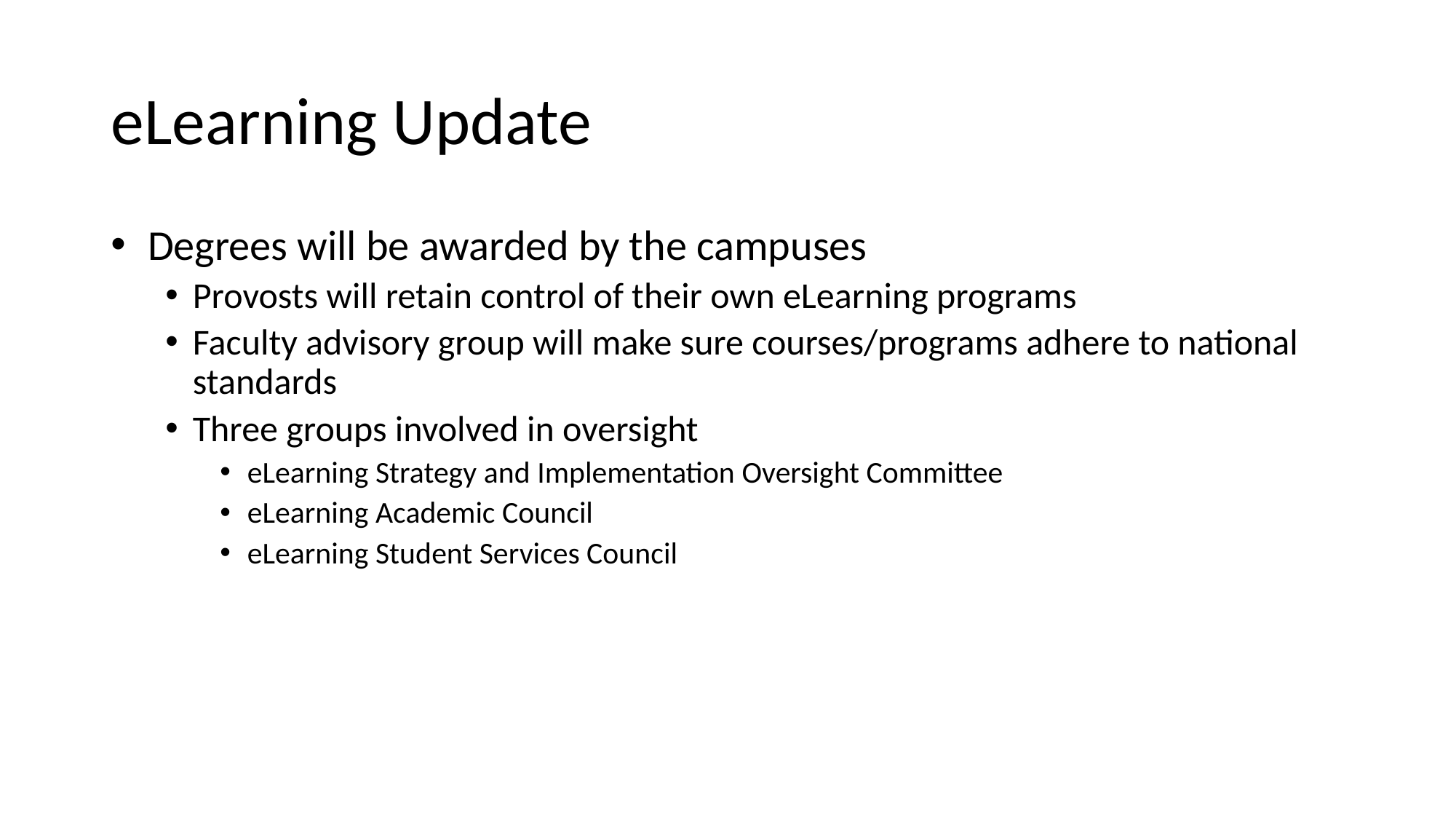

# eLearning Update
 Degrees will be awarded by the campuses
Provosts will retain control of their own eLearning programs
Faculty advisory group will make sure courses/programs adhere to national standards
Three groups involved in oversight
eLearning Strategy and Implementation Oversight Committee
eLearning Academic Council
eLearning Student Services Council